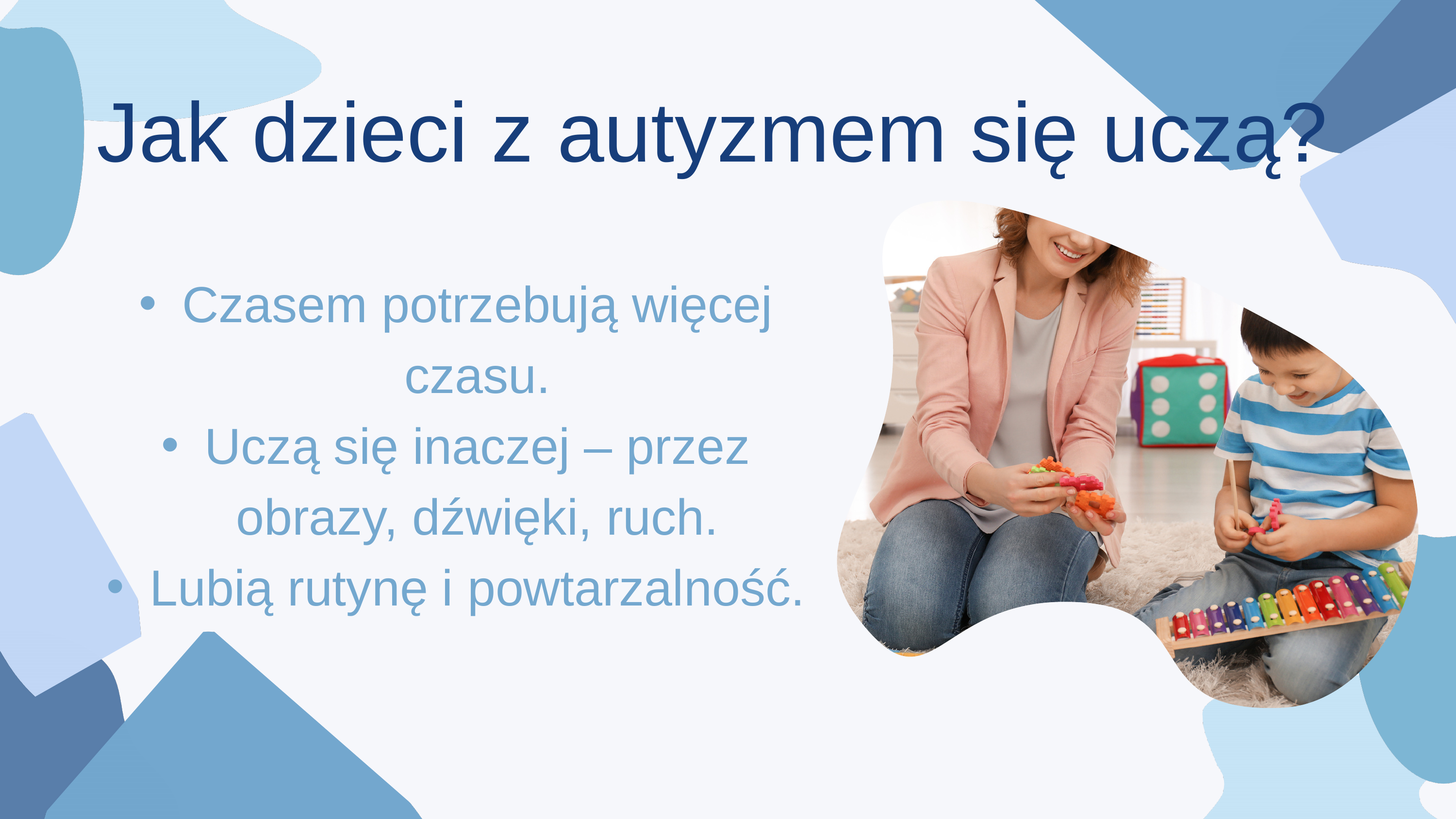

Jak dzieci z autyzmem się uczą?

Czasem potrzebują więcej czasu.
Uczą się inaczej – przez obrazy, dźwięki, ruch.
Lubią rutynę i powtarzalność.